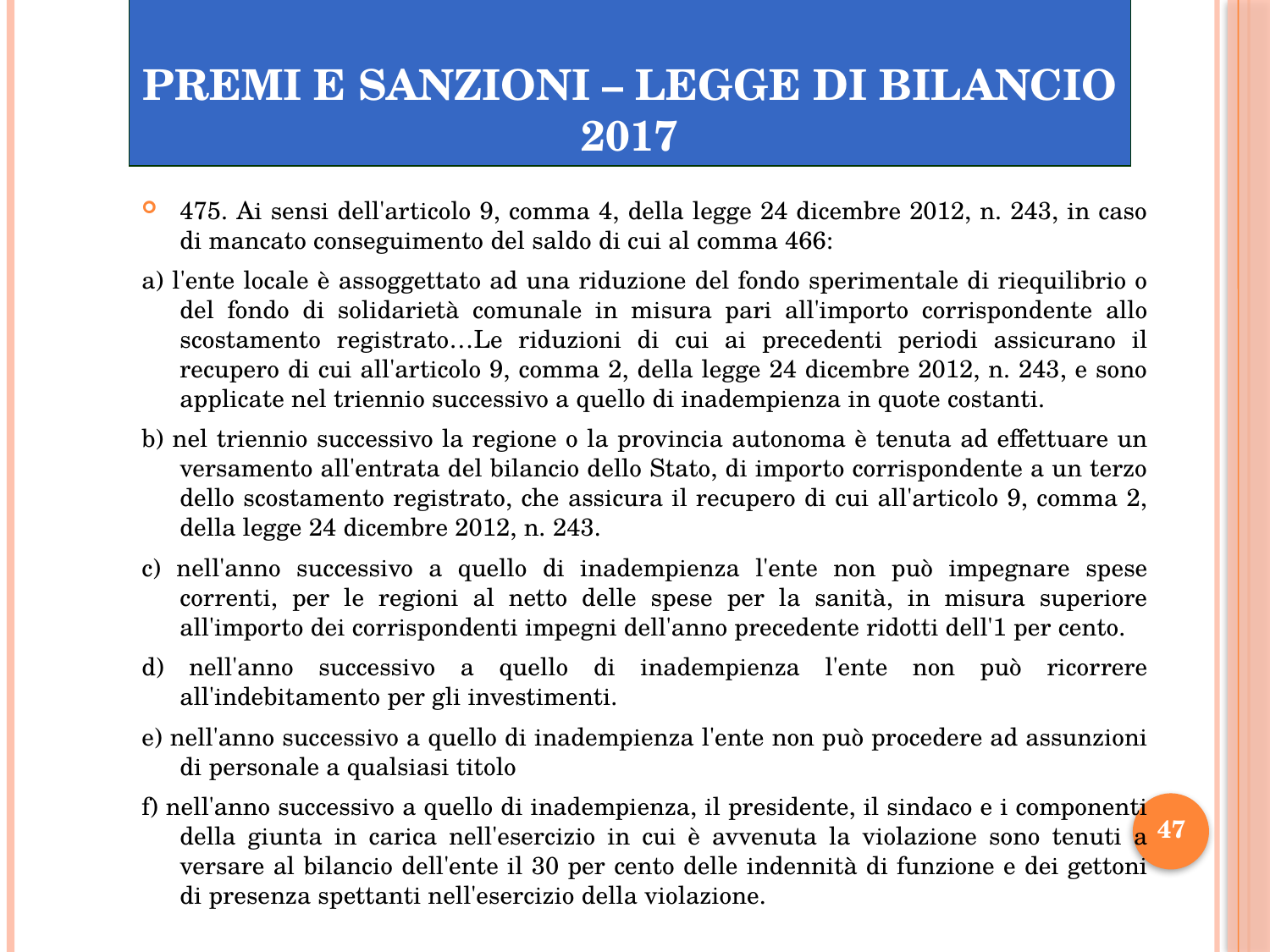

# Premi e sanzioni – Legge di bilancio 2017
475. Ai sensi dell'articolo 9, comma 4, della legge 24 dicembre 2012, n. 243, in caso di mancato conseguimento del saldo di cui al comma 466:
a) l'ente locale è assoggettato ad una riduzione del fondo sperimentale di riequilibrio o del fondo di solidarietà comunale in misura pari all'importo corrispondente allo scostamento registrato…Le riduzioni di cui ai precedenti periodi assicurano il recupero di cui all'articolo 9, comma 2, della legge 24 dicembre 2012, n. 243, e sono applicate nel triennio successivo a quello di inadempienza in quote costanti.
b) nel triennio successivo la regione o la provincia autonoma è tenuta ad effettuare un versamento all'entrata del bilancio dello Stato, di importo corrispondente a un terzo dello scostamento registrato, che assicura il recupero di cui all'articolo 9, comma 2, della legge 24 dicembre 2012, n. 243.
c) nell'anno successivo a quello di inadempienza l'ente non può impegnare spese correnti, per le regioni al netto delle spese per la sanità, in misura superiore all'importo dei corrispondenti impegni dell'anno precedente ridotti dell'1 per cento.
d) nell'anno successivo a quello di inadempienza l'ente non può ricorrere all'indebitamento per gli investimenti.
e) nell'anno successivo a quello di inadempienza l'ente non può procedere ad assunzioni di personale a qualsiasi titolo
f) nell'anno successivo a quello di inadempienza, il presidente, il sindaco e i componenti della giunta in carica nell'esercizio in cui è avvenuta la violazione sono tenuti a versare al bilancio dell'ente il 30 per cento delle indennità di funzione e dei gettoni di presenza spettanti nell'esercizio della violazione.
47